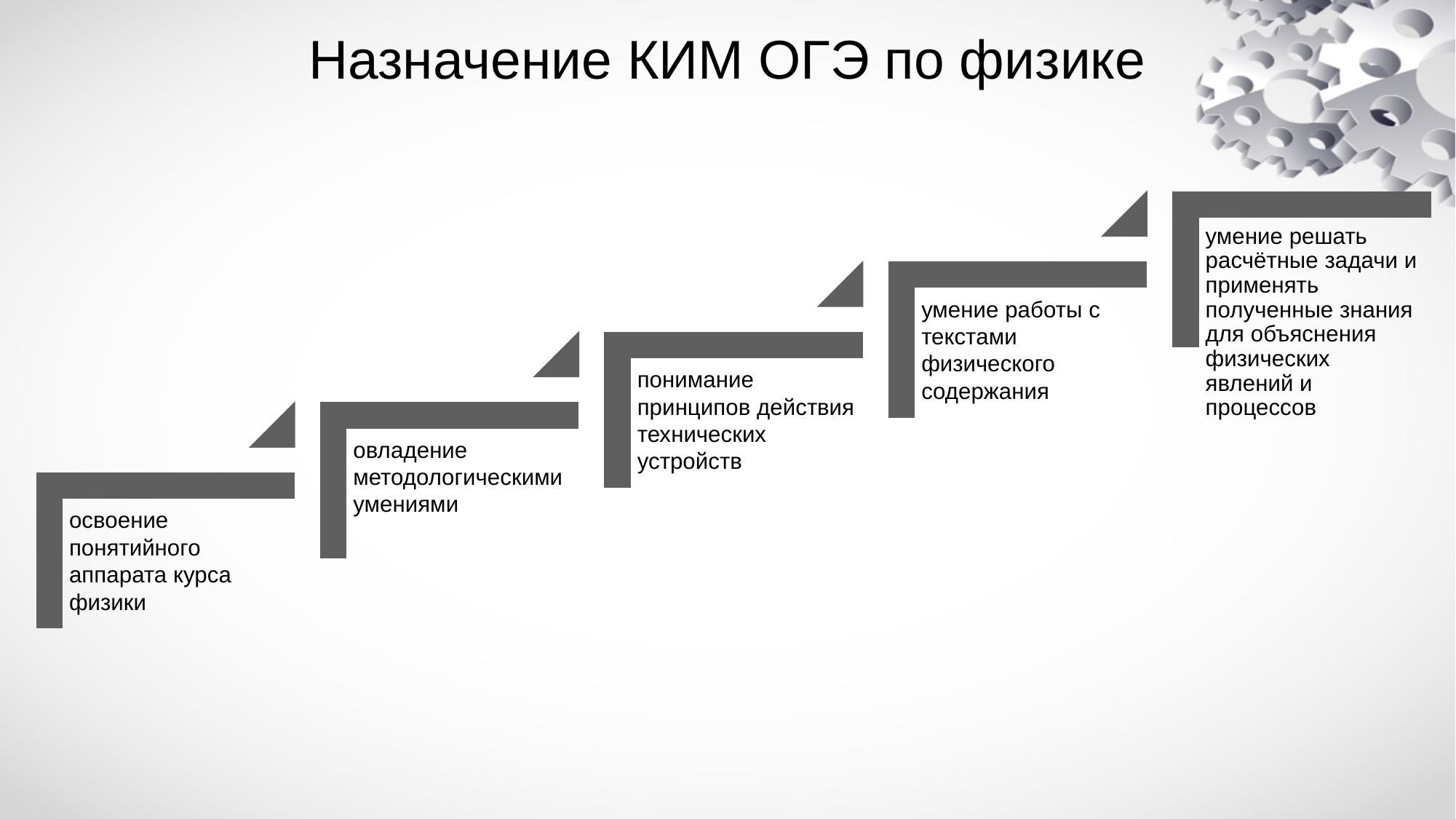

# Назначение КИМ ОГЭ по физике
освоение понятийного аппарата курса физики
овладение методологическими умениями
понимание принципов действия технических устройств
умение работы с текстами физического содержания
умение решать расчётные задачи и применять полученные знания для объяснения физических явлений и процессов